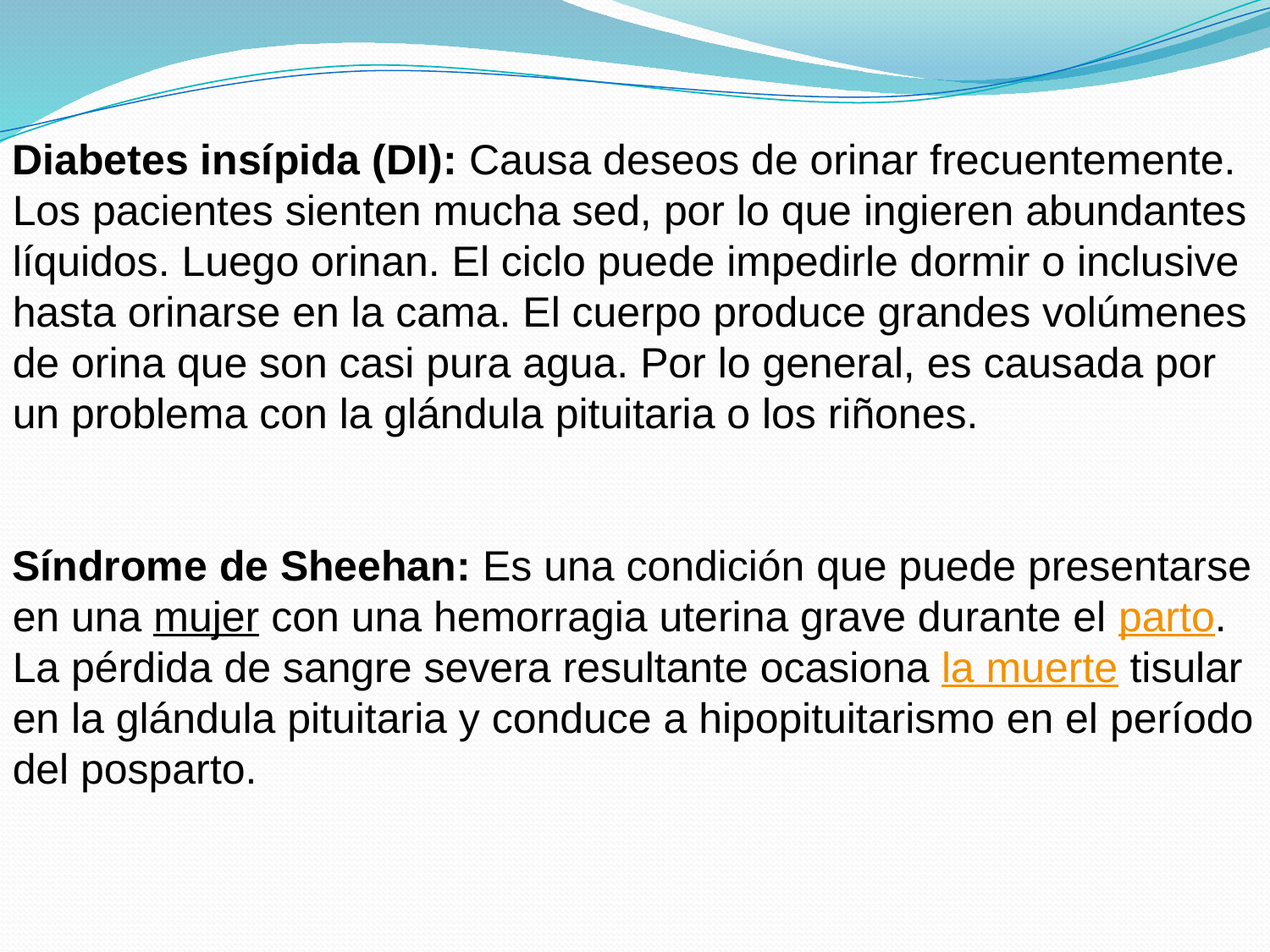

Diabetes insípida (DI): Causa deseos de orinar frecuentemente. Los pacientes sienten mucha sed, por lo que ingieren abundantes líquidos. Luego orinan. El ciclo puede impedirle dormir o inclusive hasta orinarse en la cama. El cuerpo produce grandes volúmenes de orina que son casi pura agua. Por lo general, es causada por un problema con la glándula pituitaria o los riñones.

Síndrome de Sheehan: Es una condición que puede presentarse en una mujer con una hemorragia uterina grave durante el parto. La pérdida de sangre severa resultante ocasiona la muerte tisular en la glándula pituitaria y conduce a hipopituitarismo en el período del posparto.